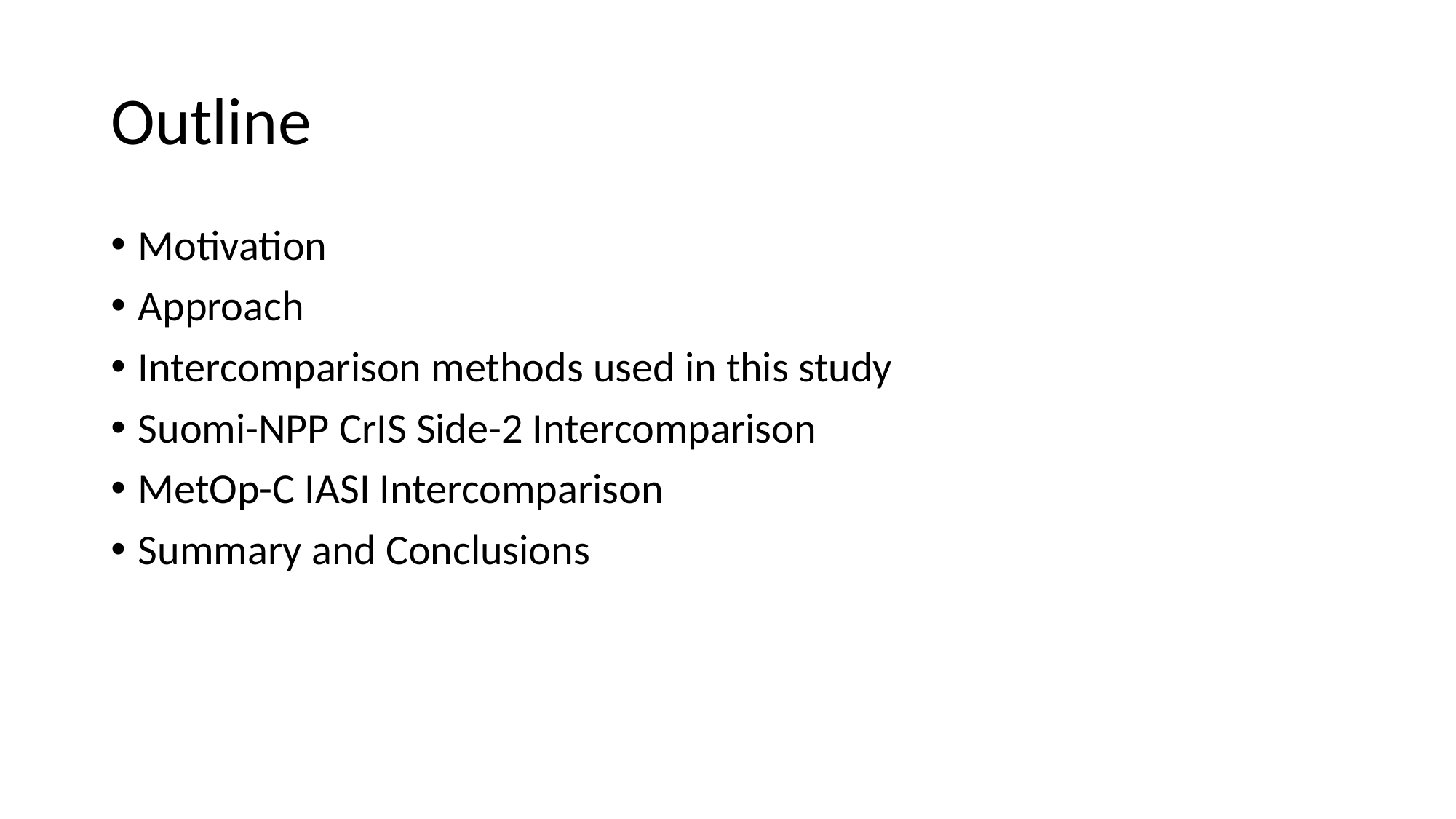

# Outline
Motivation
Approach
Intercomparison methods used in this study
Suomi-NPP CrIS Side-2 Intercomparison
MetOp-C IASI Intercomparison
Summary and Conclusions